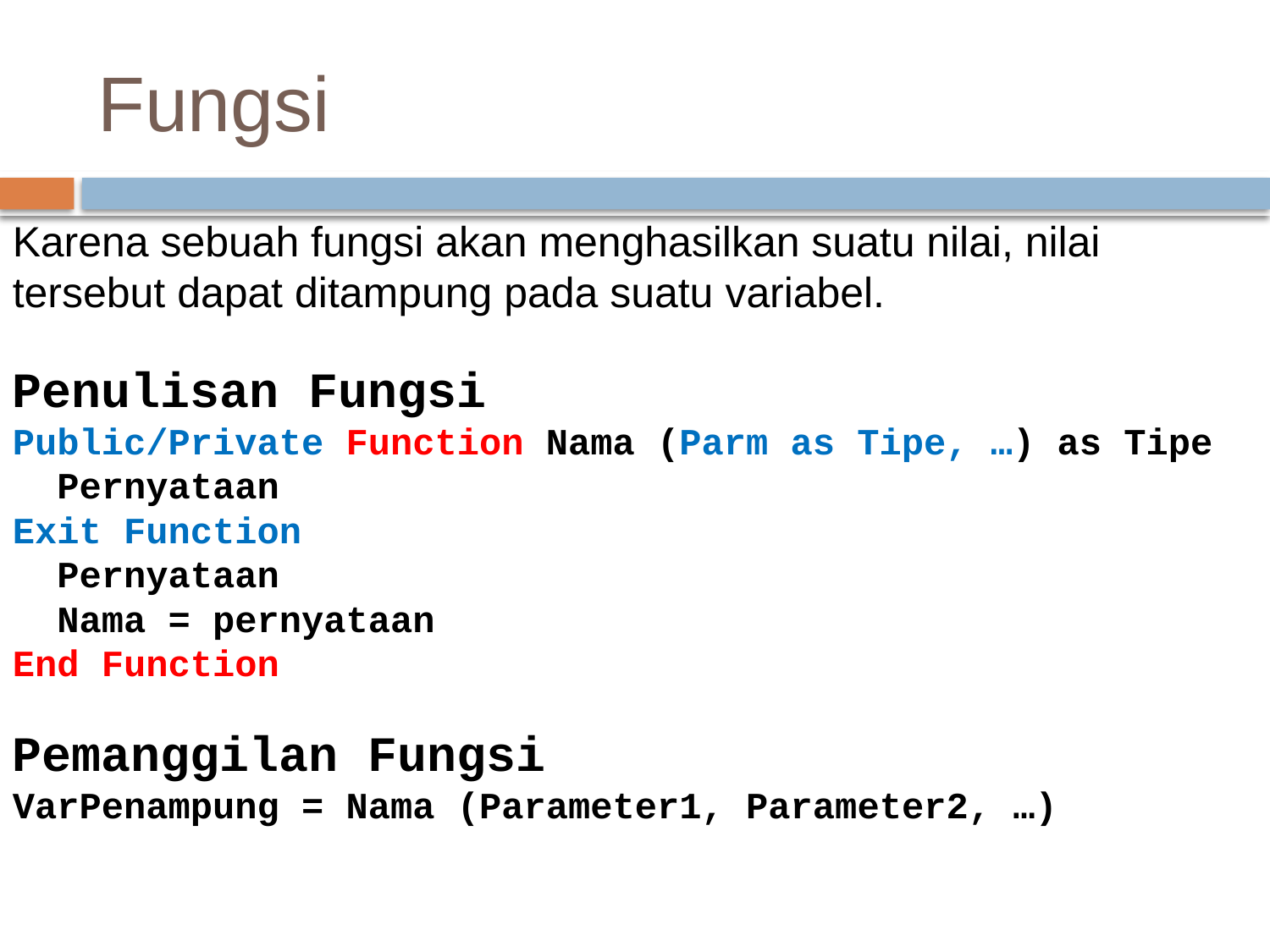

# Fungsi
Karena sebuah fungsi akan menghasilkan suatu nilai, nilai tersebut dapat ditampung pada suatu variabel.

Penulisan Fungsi
Public/Private Function Nama (Parm as Tipe, …) as Tipe
  Pernyataan
Exit Function
  Pernyataan
  Nama = pernyataan
End Function

Pemanggilan Fungsi
VarPenampung = Nama (Parameter1, Parameter2, …)